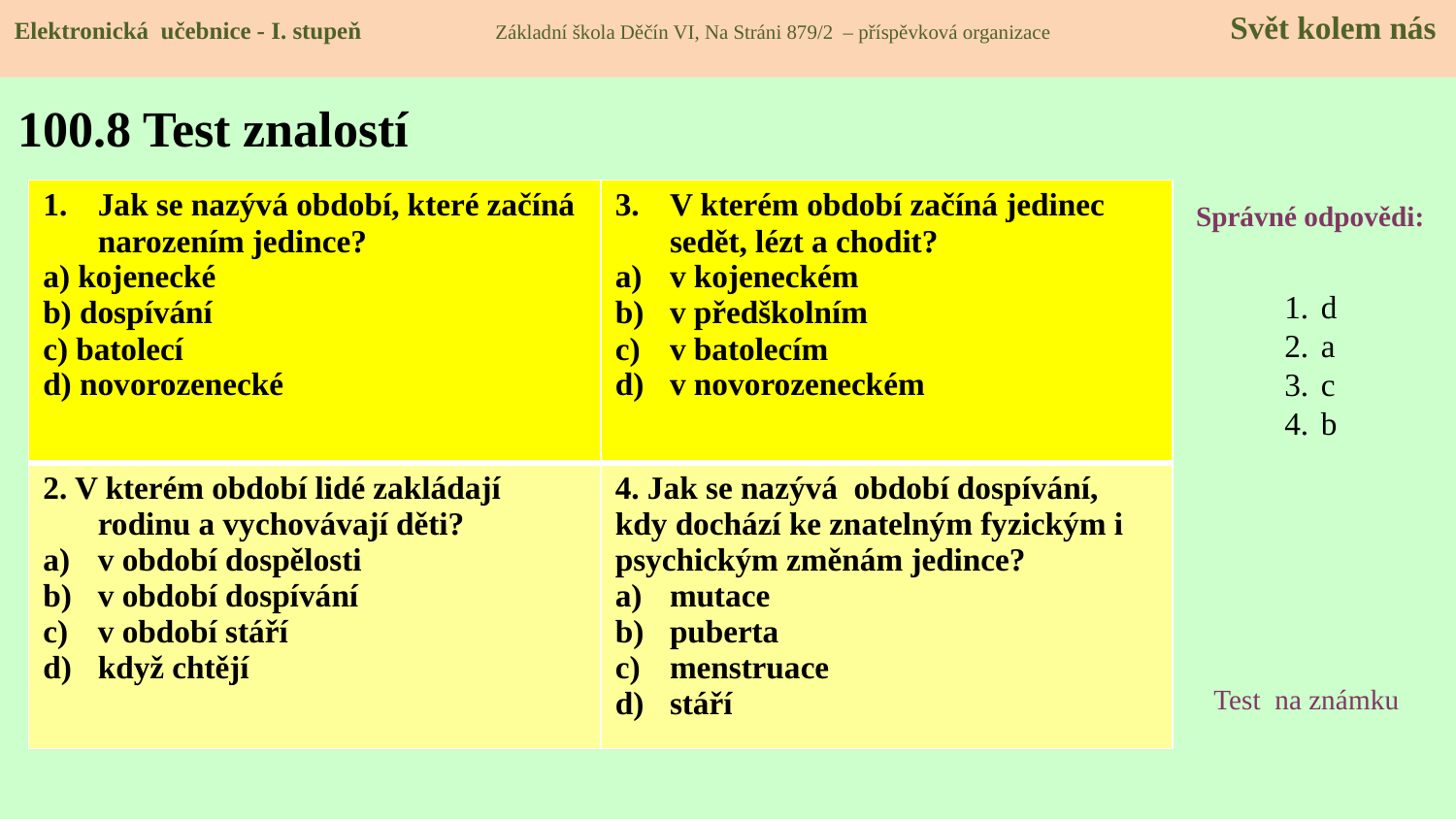

Elektronická  učebnice - I. stupeň                      Základní škola Děčín VI, Na Stráni 879/2  – příspěvková organizace                       	          Svět kolem nás

# 100.8 Test znalostí
| Jak se nazývá období, které začíná narozením jedince? a) kojenecké b) dospívání c) batolecí d) novorozenecké | V kterém období začíná jedinec sedět, lézt a chodit? v kojeneckém v předškolním v batolecím v novorozeneckém |
| --- | --- |
| 2. V kterém období lidé zakládají rodinu a vychovávají děti? v období dospělosti v období dospívání v období stáří když chtějí | 4. Jak se nazývá období dospívání, kdy dochází ke znatelným fyzickým i psychickým změnám jedince? mutace puberta menstruace stáří |
Správné odpovědi:

d
a
c
b

Test  na známku